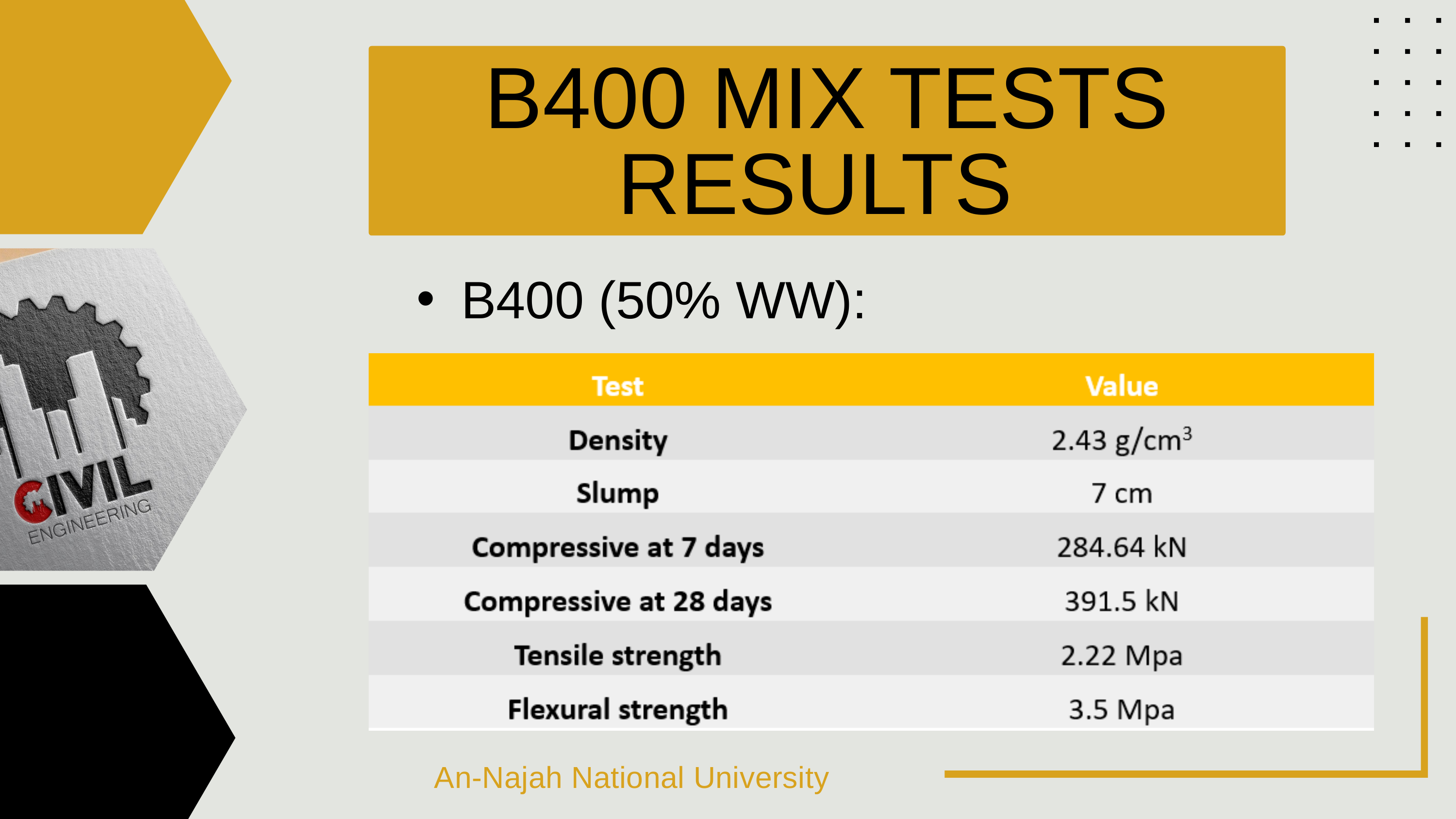

B400 MIX TESTS RESULTS

B400 (50% WW):

An-Najah National University